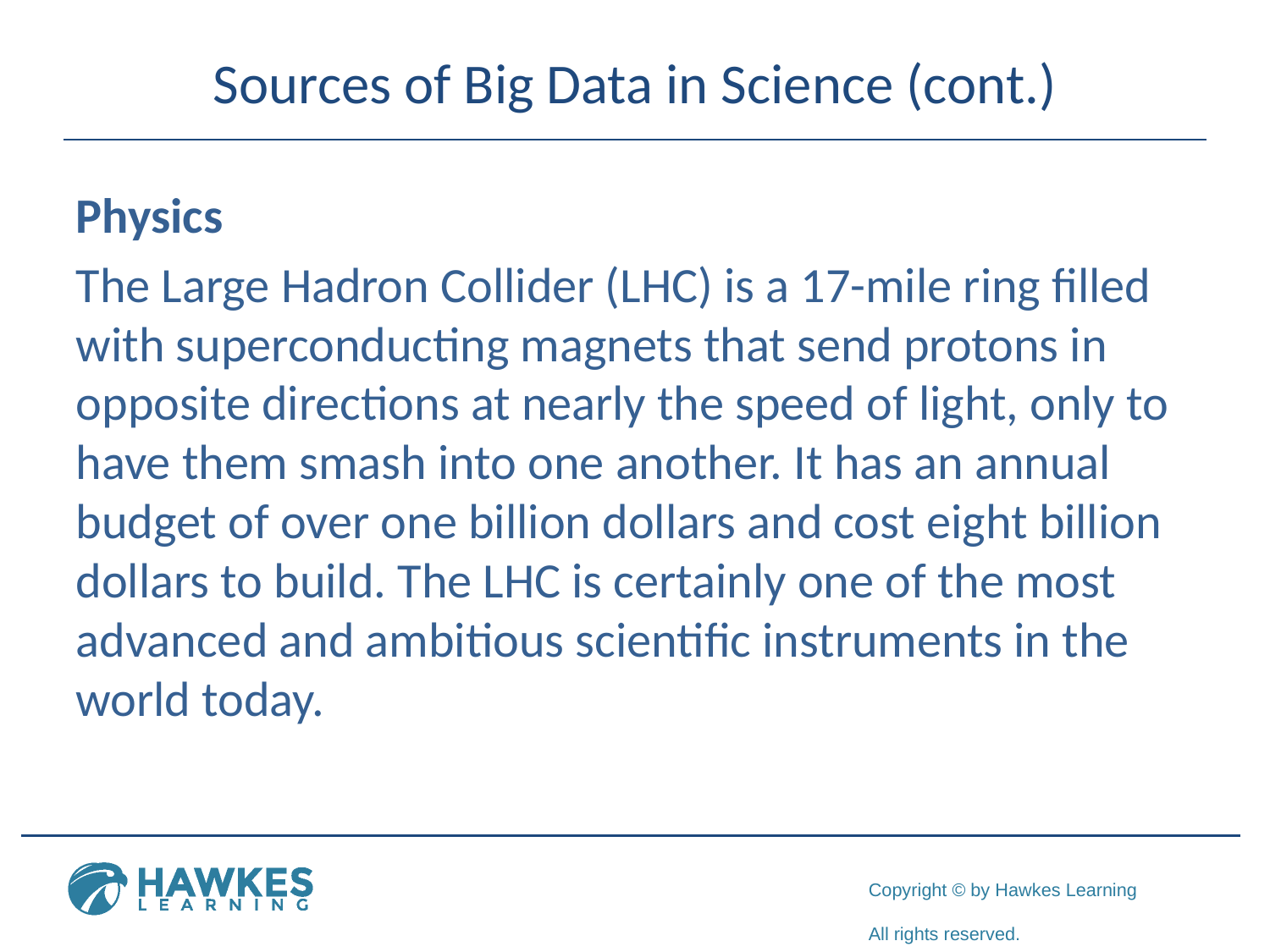

# Sources of Big Data in Science (cont.)
Physics
The Large Hadron Collider (LHC) is a 17-mile ring filled with superconducting magnets that send protons in opposite directions at nearly the speed of light, only to have them smash into one another. It has an annual budget of over one billion dollars and cost eight billion dollars to build. The LHC is certainly one of the most advanced and ambitious scientific instruments in the world today.